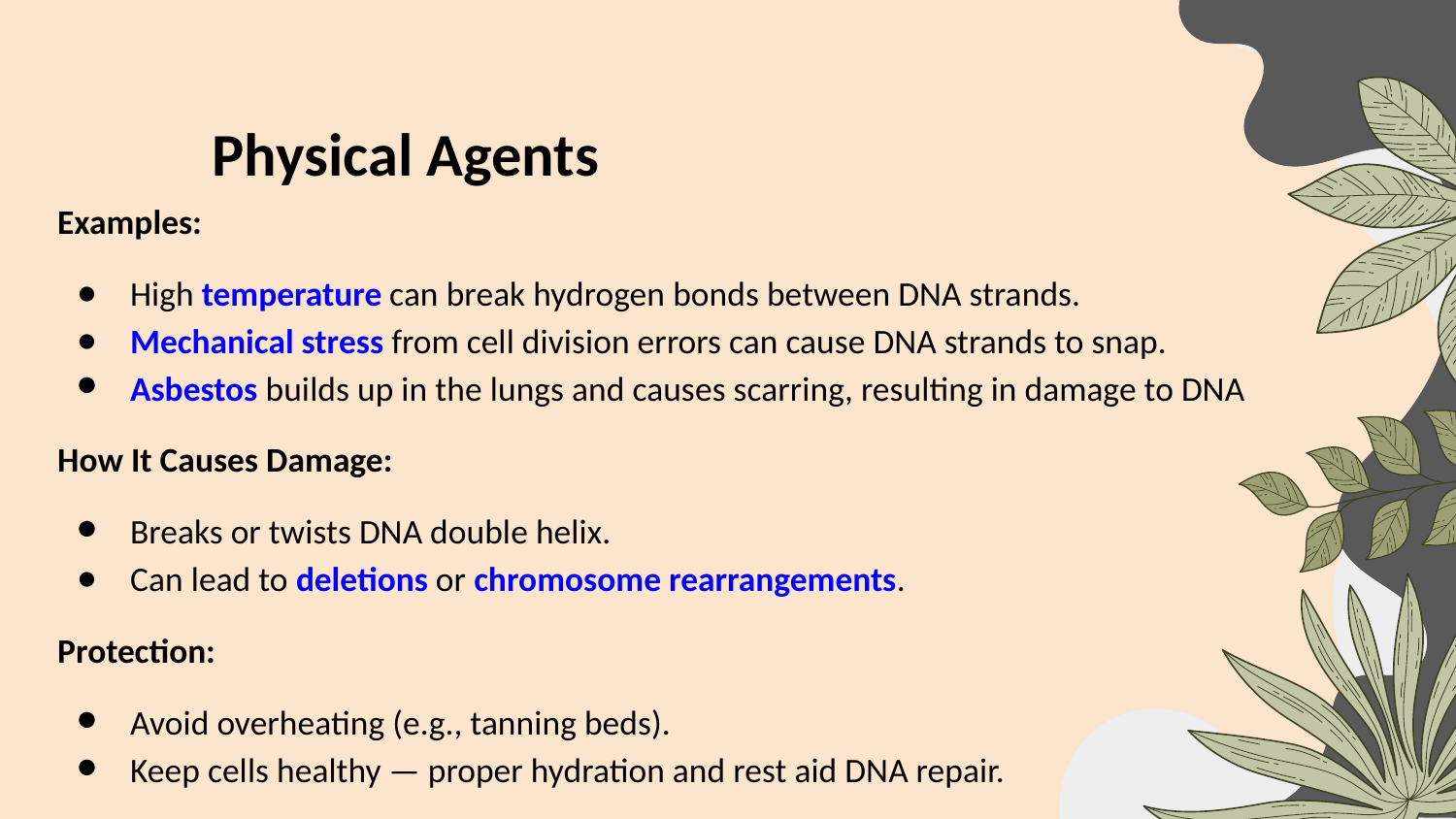

Physical Agents

Examples:
High temperature can break hydrogen bonds between DNA strands.
Mechanical stress from cell division errors can cause DNA strands to snap.
Asbestos builds up in the lungs and causes scarring, resulting in damage to DNA
How It Causes Damage:
Breaks or twists DNA double helix.
Can lead to deletions or chromosome rearrangements.
Protection:
Avoid overheating (e.g., tanning beds).
Keep cells healthy — proper hydration and rest aid DNA repair.